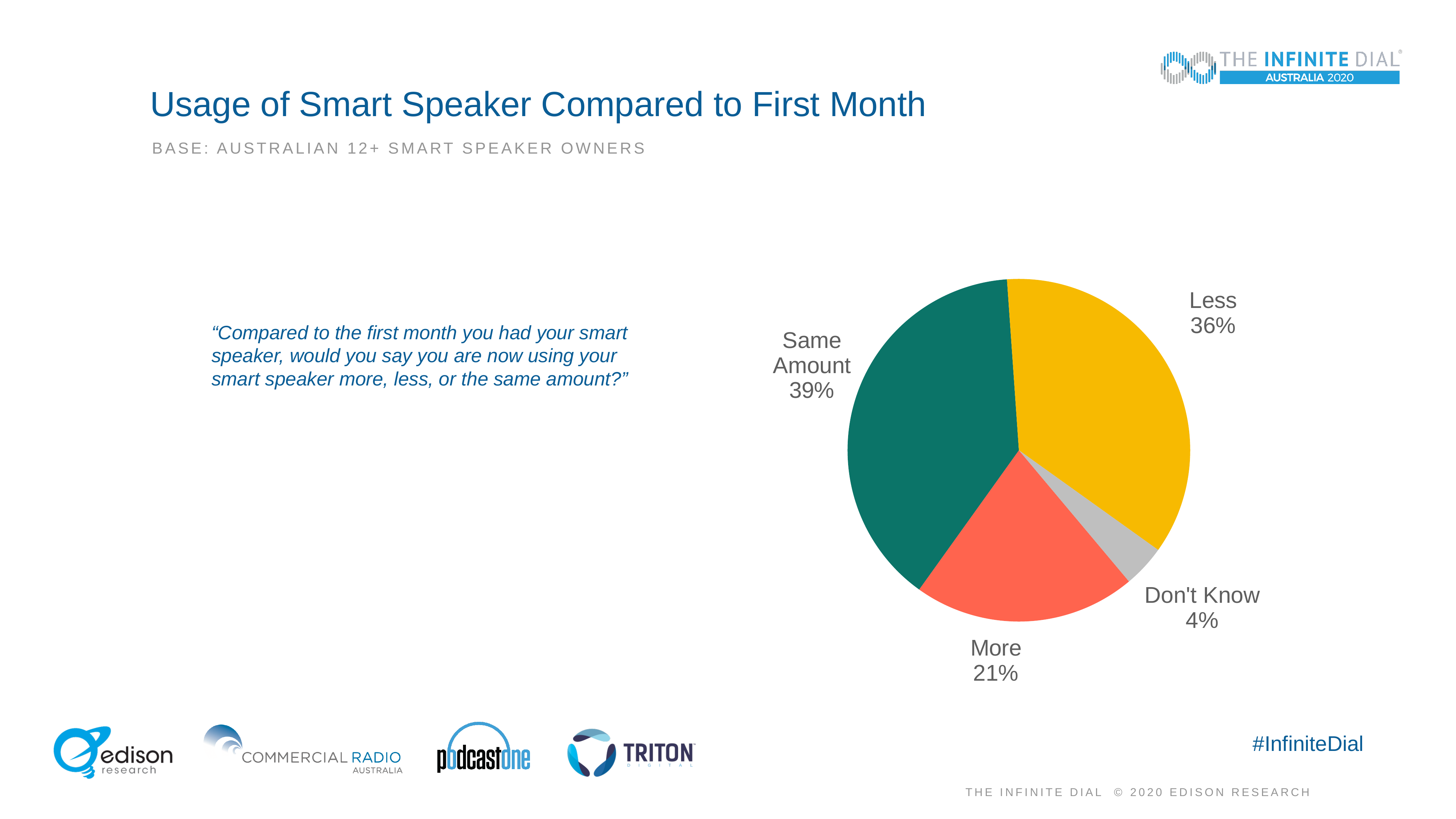

# Usage of Smart Speaker Compared to First Month
Base: Australian 12+ Smart Speaker Owners

### Chart

| Category | 2019 |
|---|---|
| More | 21.0 |
| Same Amount | 39.0 |
| Less | 36.0 |
| Don't Know | 4.0 |
“Compared to the first month you had your smart speaker, would you say you are now using your smart speaker more, less, or the same amount?”